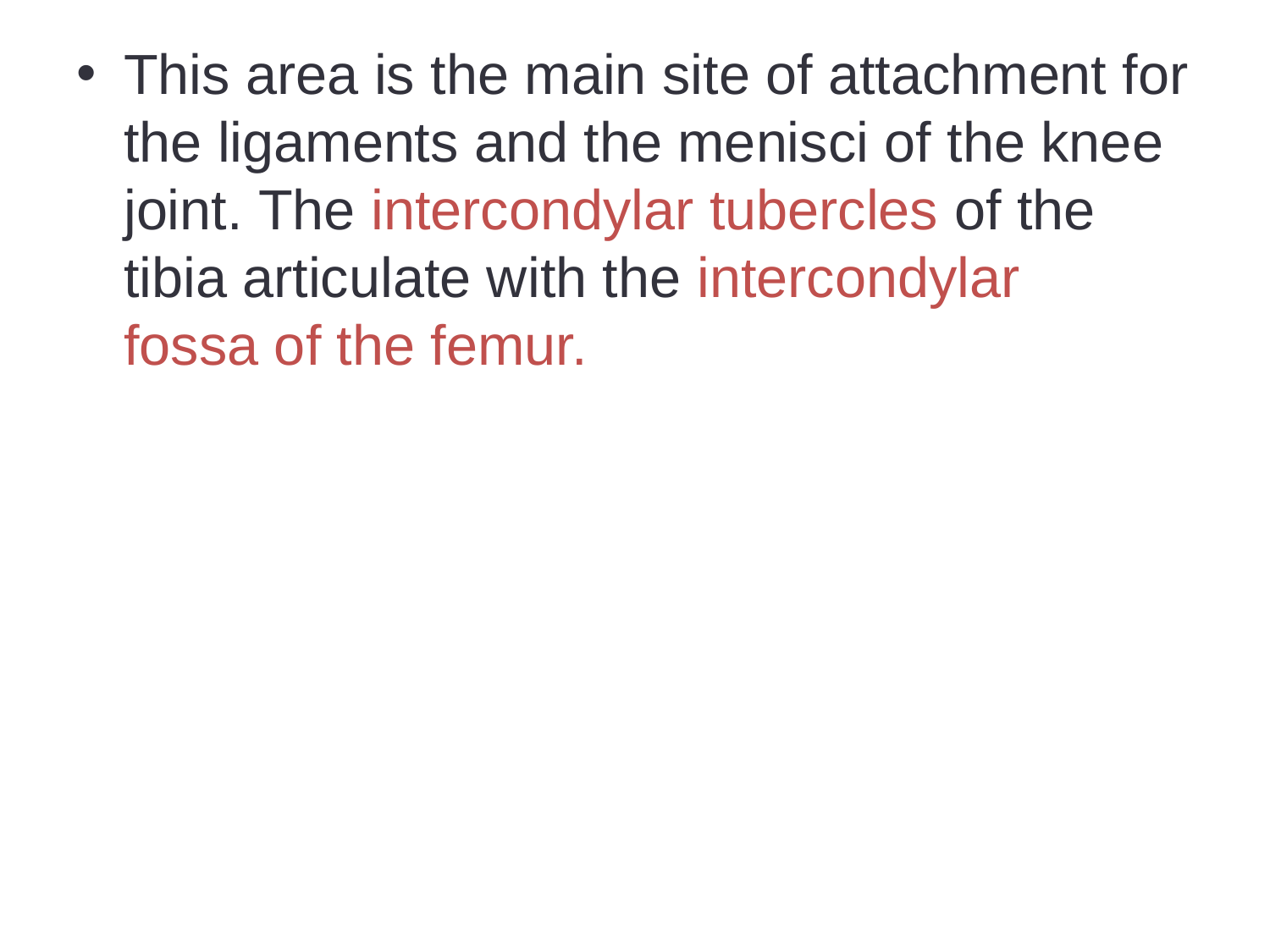

This area is the main site of attachment for the ligaments and the menisci of the knee joint. The intercondylar tubercles of the tibia articulate with the intercondylar fossa of the femur.